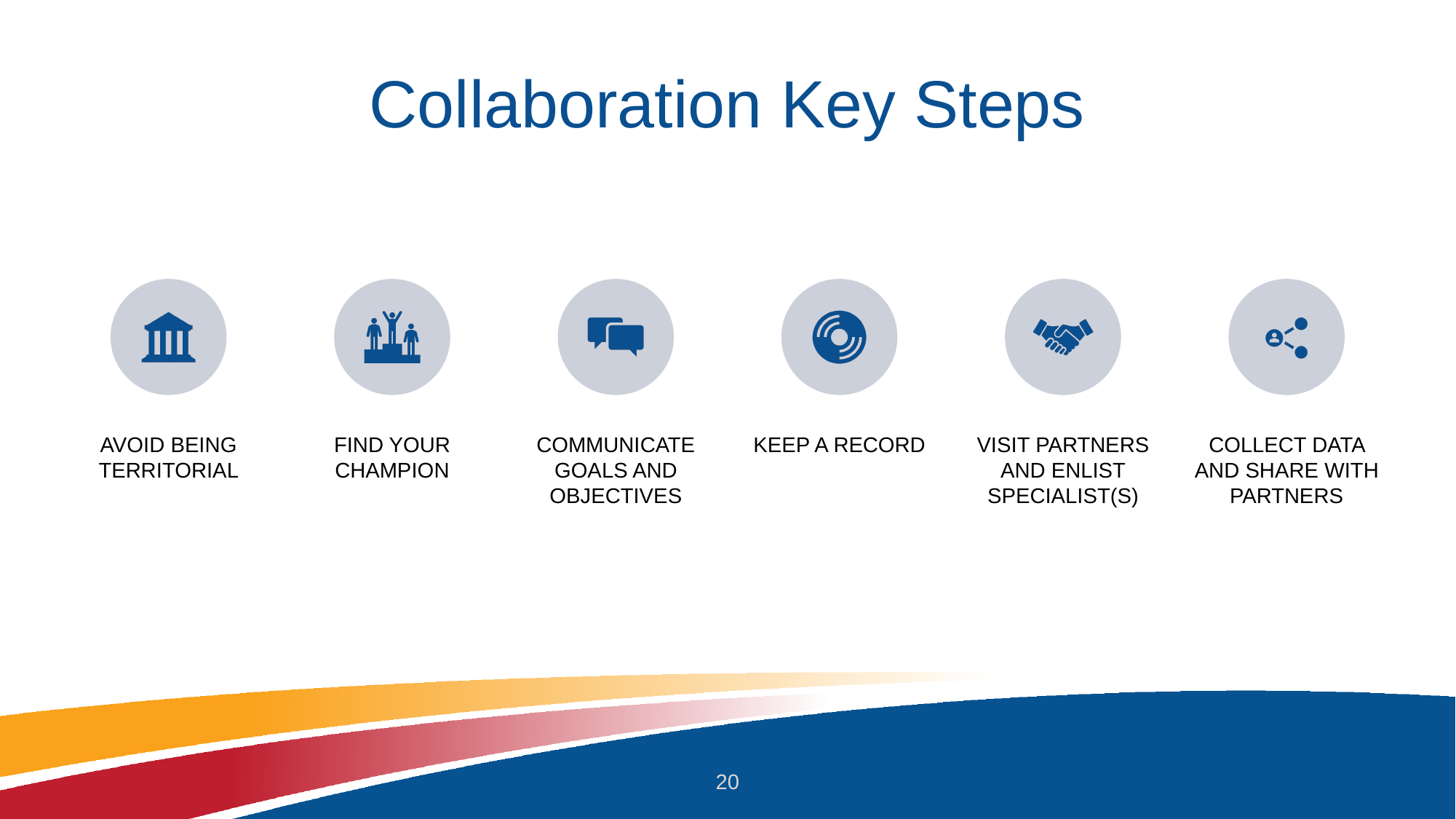

# Collaboration Key Steps
Avoid being territorial
Find your CHAMPION
Communicate goals and objectives
Keep a record
Visit partners and enlist specialist(s)
Collect data and share with partners
20